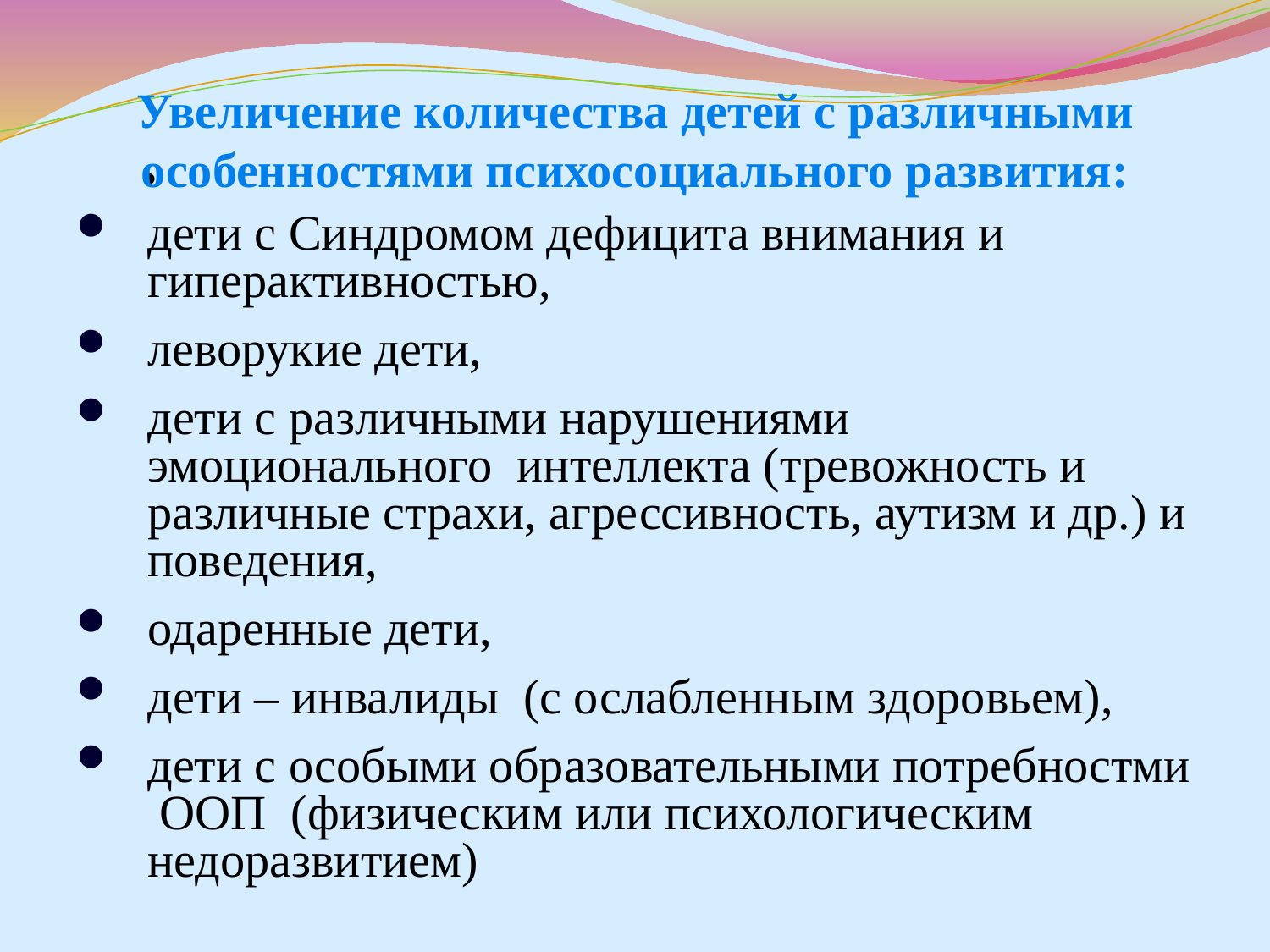

# Увеличение количества детей с различными особенностями психосоциального развития:
дети с Синдромом дефицита внимания и гиперактивностью,
леворукие дети,
дети с различными нарушениями эмоционального  интеллекта (тревожность и различные страхи, агрессивность, аутизм и др.) и поведения,
одаренные дети,
дети – инвалиды  (с ослабленным здоровьем),
дети с особыми образовательными потребностми  ООП  (физическим или психологическим недоразвитием)